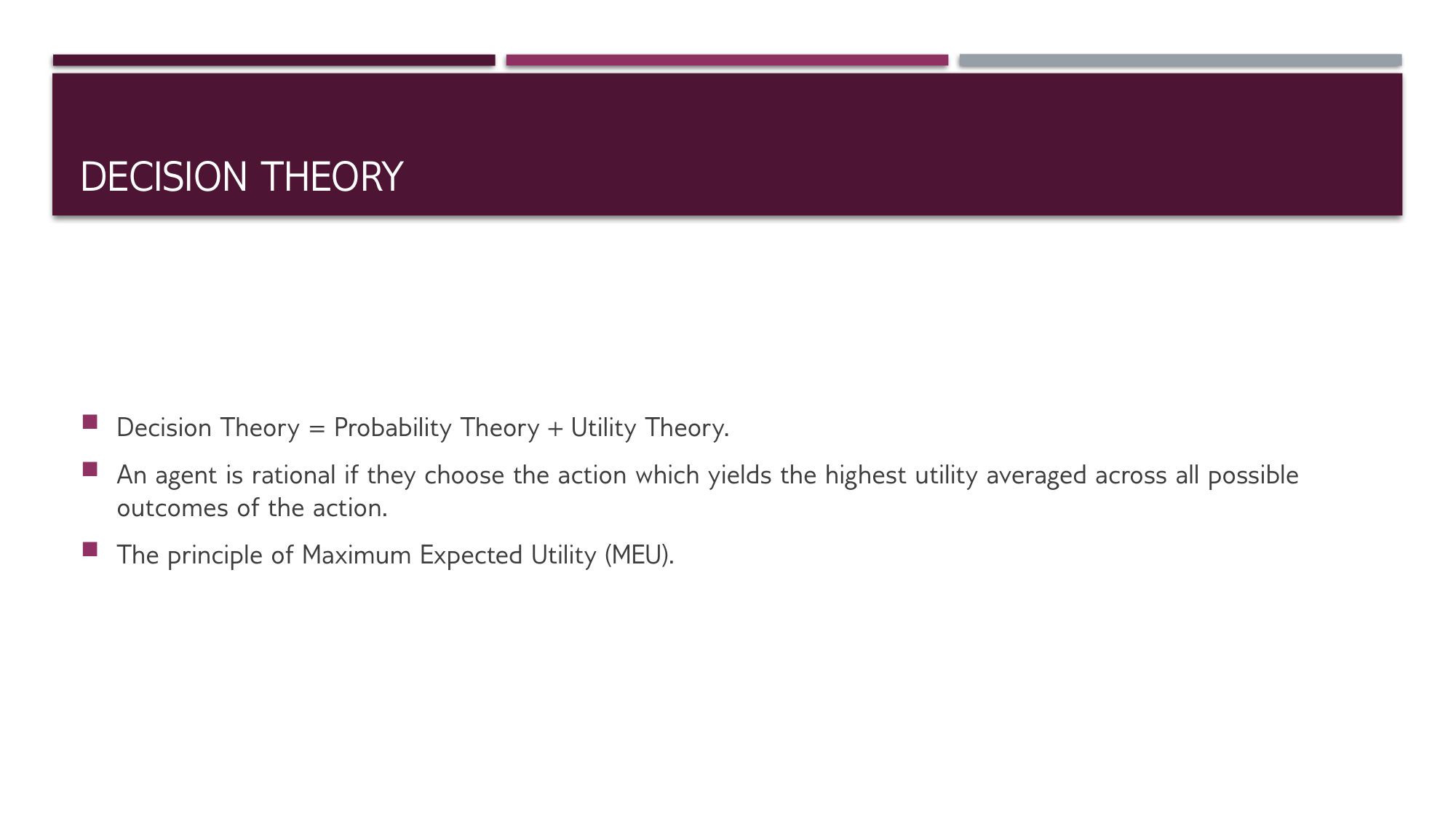

# Decision Theory
Decision Theory = Probability Theory + Utility Theory.
An agent is rational if they choose the action which yields the highest utility averaged across all possible outcomes of the action.
The principle of Maximum Expected Utility (MEU).